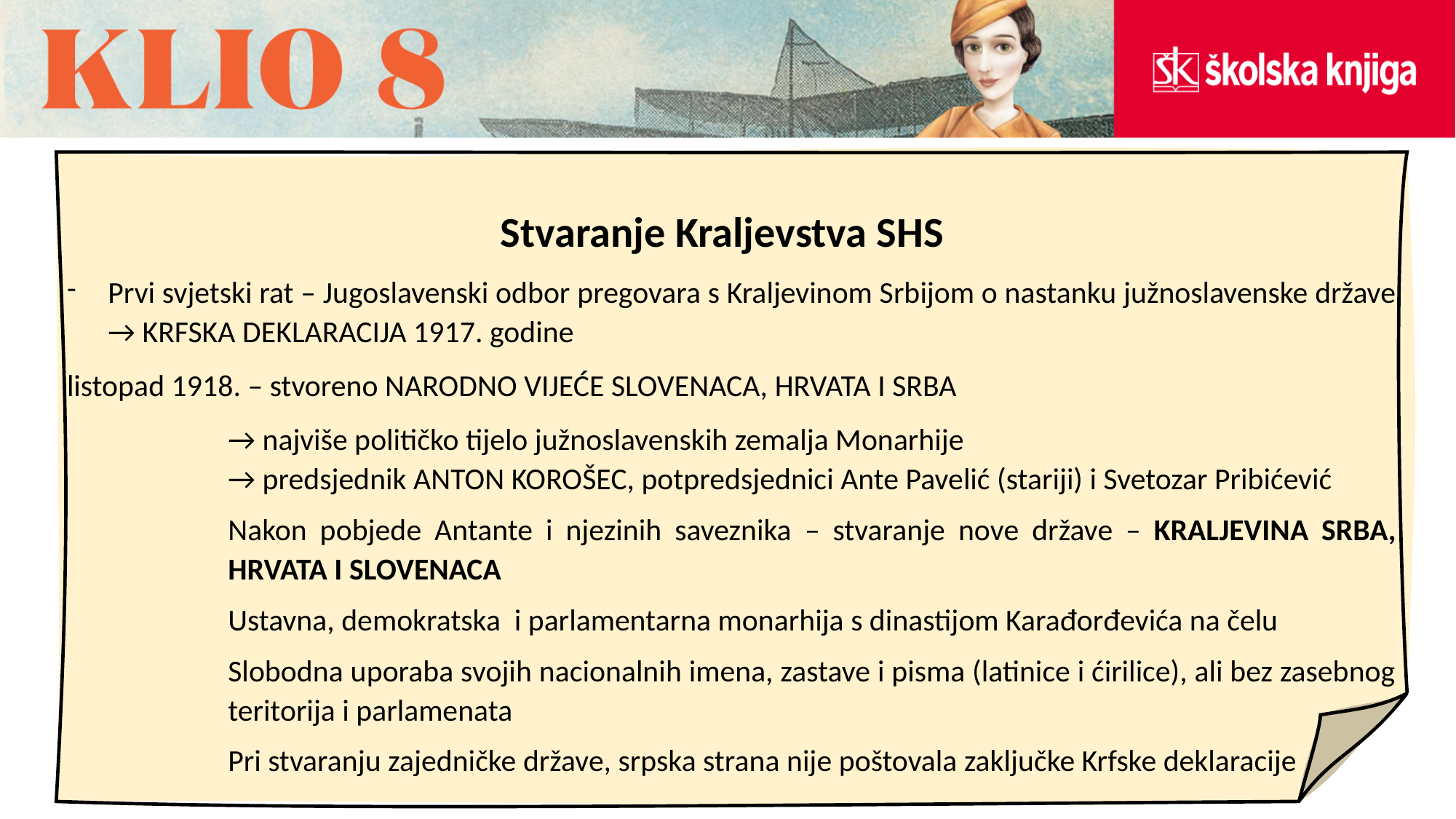

Stvaranje Kraljevstva SHS
Prvi svjetski rat – Jugoslavenski odbor pregovara s Kraljevinom Srbijom o nastanku južnoslavenske države → KRFSKA DEKLARACIJA 1917. godine
listopad 1918. – stvoreno NARODNO VIJEĆE SLOVENACA, HRVATA I SRBA
→ najviše političko tijelo južnoslavenskih zemalja Monarhije
→ predsjednik ANTON KOROŠEC, potpredsjednici Ante Pavelić (stariji) i Svetozar Pribićević
Nakon pobjede Antante i njezinih saveznika – stvaranje nove države – KRALJEVINA SRBA, HRVATA I SLOVENACA
Ustavna, demokratska  i parlamentarna monarhija s dinastijom Karađorđevića na čelu
Slobodna uporaba svojih nacionalnih imena, zastave i pisma (latinice i ćirilice), ali bez zasebnog teritorija i parlamenata
Pri stvaranju zajedničke države, srpska strana nije poštovala zaključke Krfske deklaracije